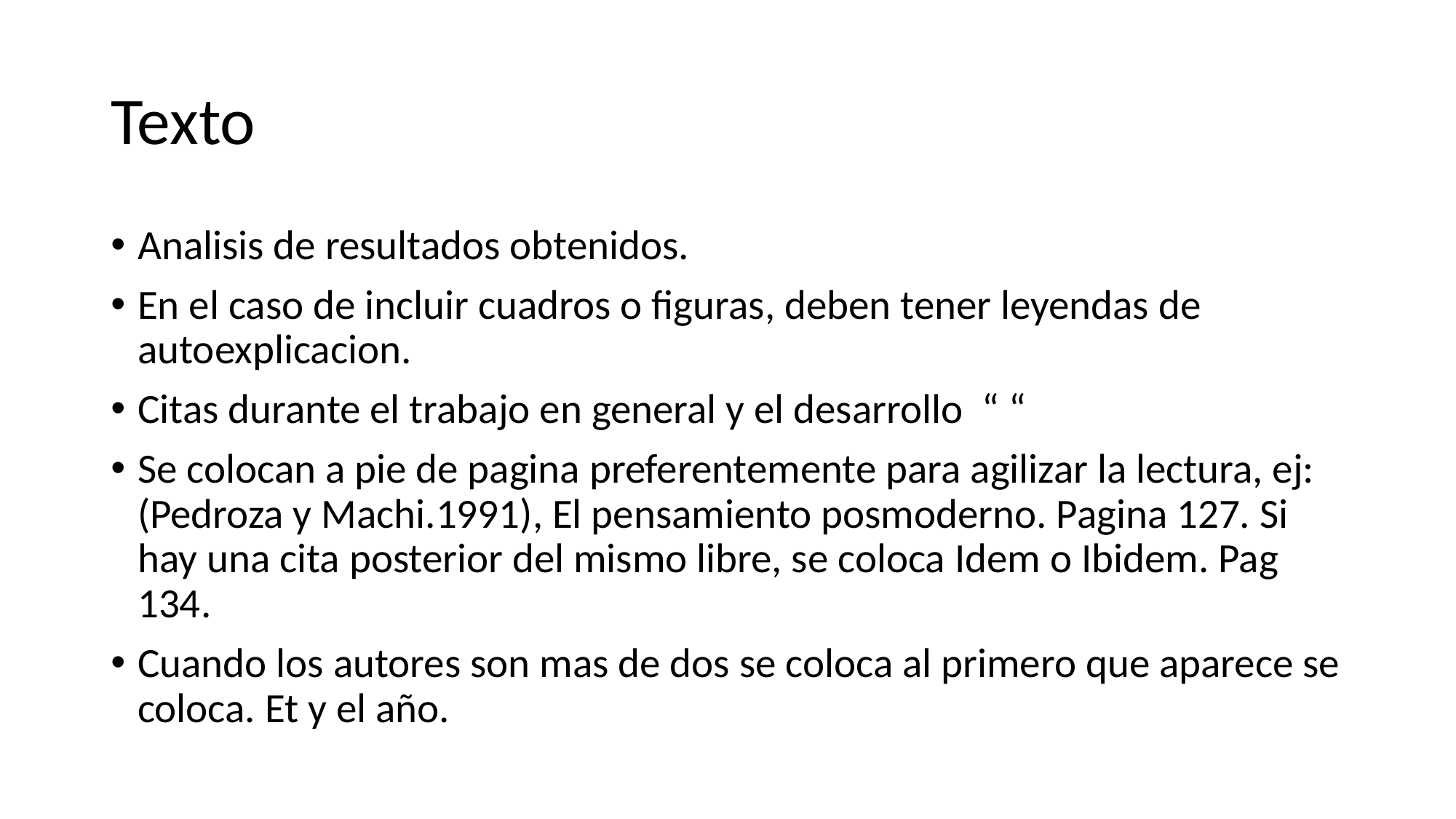

# Texto
Analisis de resultados obtenidos.
En el caso de incluir cuadros o figuras, deben tener leyendas de autoexplicacion.
Citas durante el trabajo en general y el desarrollo  “ “
Se colocan a pie de pagina preferentemente para agilizar la lectura, ej: (Pedroza y Machi.1991), El pensamiento posmoderno. Pagina 127. Si hay una cita posterior del mismo libre, se coloca Idem o Ibidem. Pag 134.
Cuando los autores son mas de dos se coloca al primero que aparece se coloca. Et y el año.